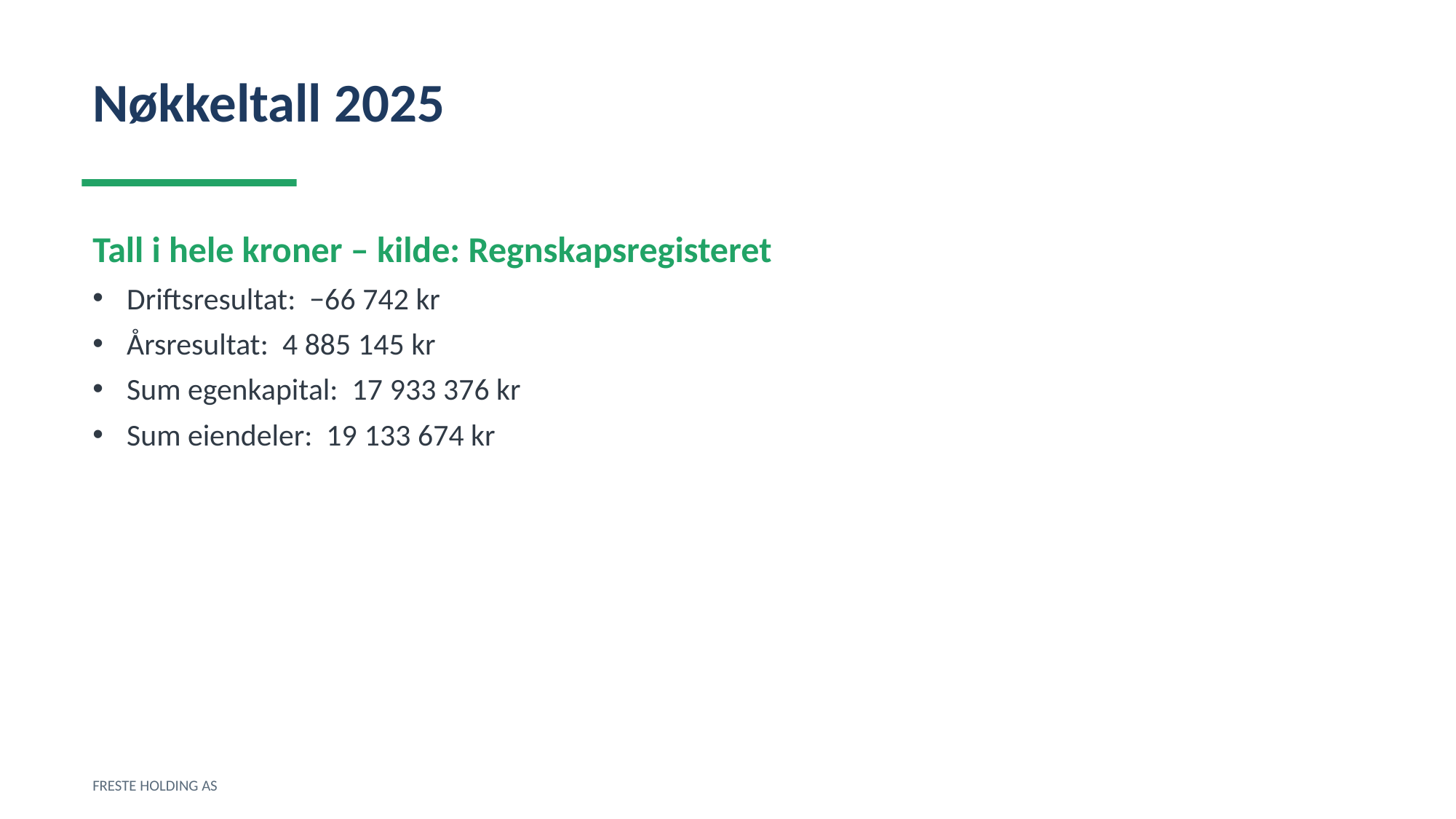

Nøkkeltall 2025

Tall i hele kroner – kilde: Regnskapsregisteret
Driftsresultat:  −66 742 kr
Årsresultat:  4 885 145 kr
Sum egenkapital:  17 933 376 kr
Sum eiendeler:  19 133 674 kr
FRESTE HOLDING AS